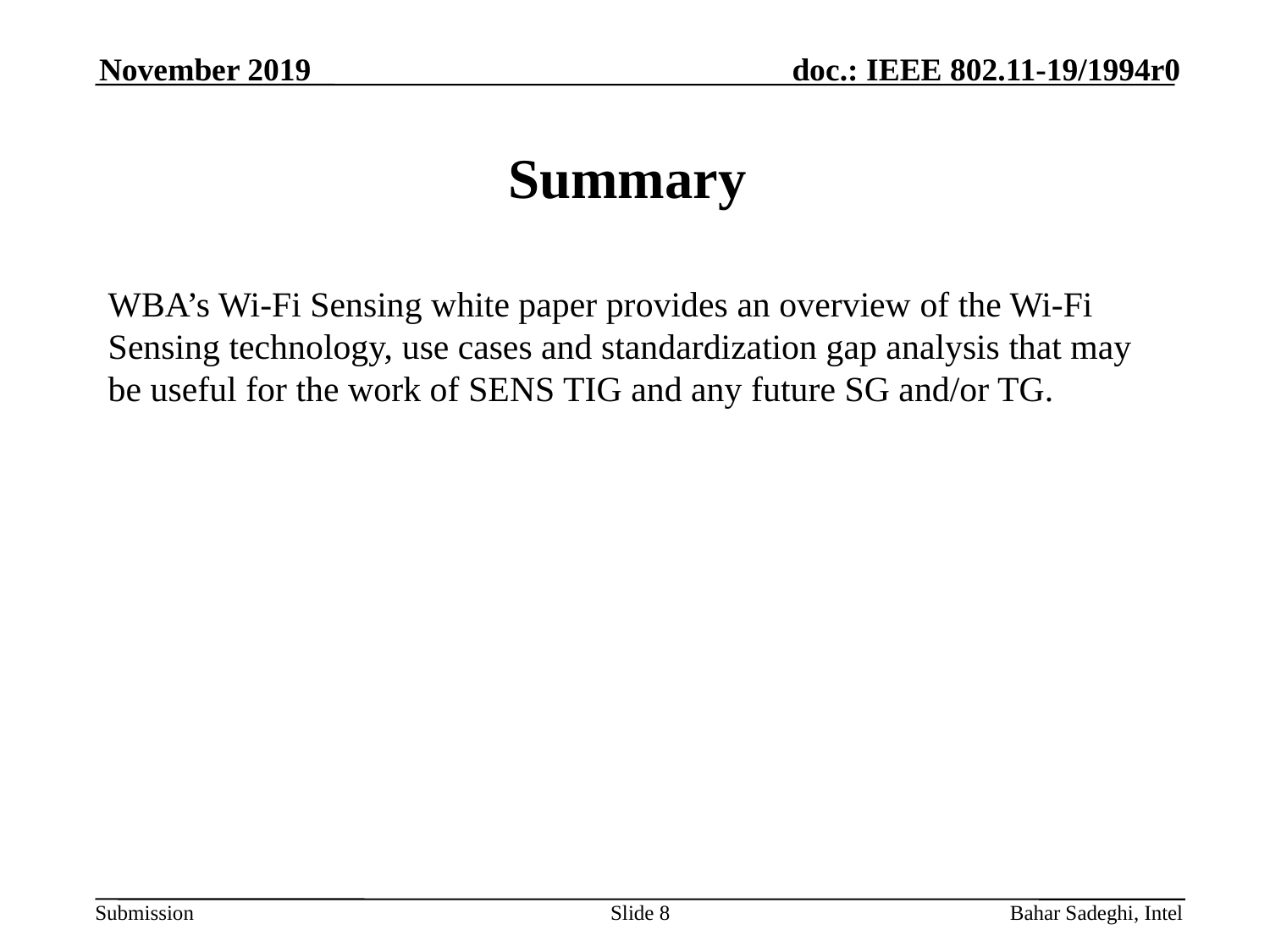

November 2019
# Summary
WBA’s Wi-Fi Sensing white paper provides an overview of the Wi-Fi Sensing technology, use cases and standardization gap analysis that may be useful for the work of SENS TIG and any future SG and/or TG.

Slide 8